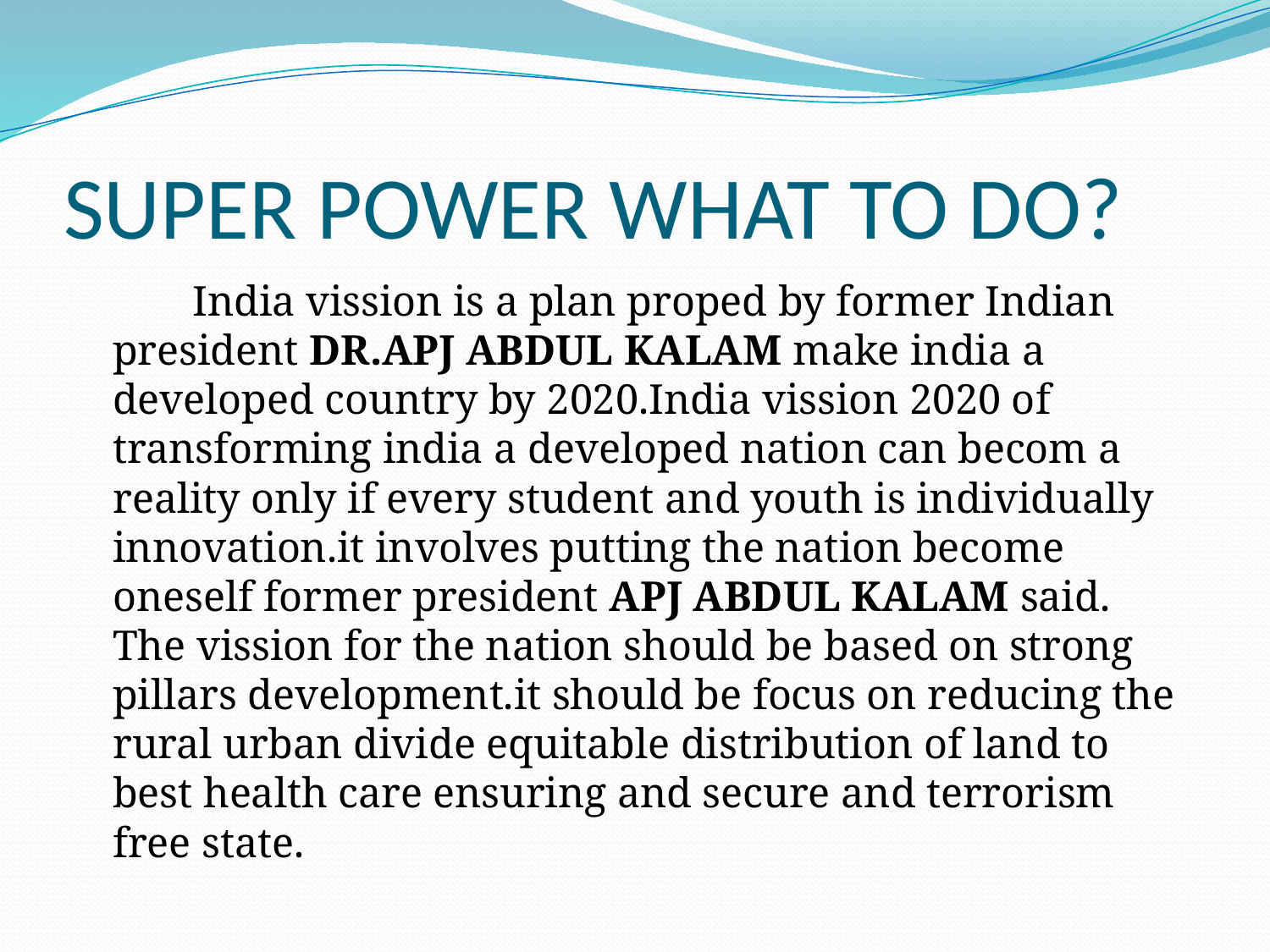

# SUPER POWER WHAT TO DO?
           India vission is a plan proped by former Indian president DR.APJ ABDUL KALAM make india a developed country by 2020.India vission 2020 of transforming india a developed nation can becom a reality only if every student and youth is individually innovation.it involves putting the nation become oneself former president APJ ABDUL KALAM said. The vission for the nation should be based on strong pillars development.it should be focus on reducing the rural urban divide equitable distribution of land to best health care ensuring and secure and terrorism free state.